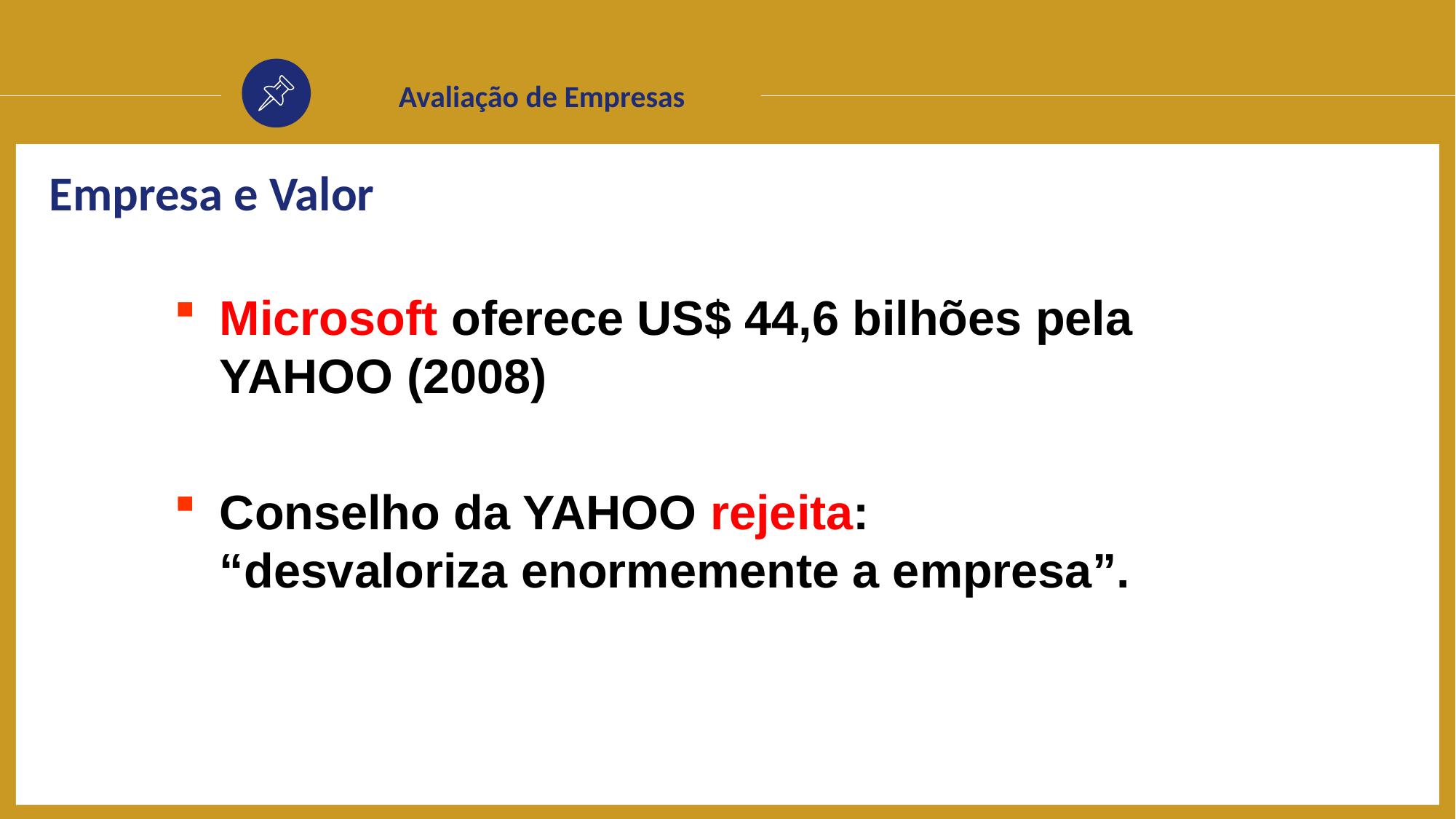

Avaliação de Empresas
Empresa e Valor

Microsoft oferece US$ 44,6 bilhões pela YAHOO (2008)

Conselho da YAHOO rejeita: “desvaloriza enormemente a empresa”.